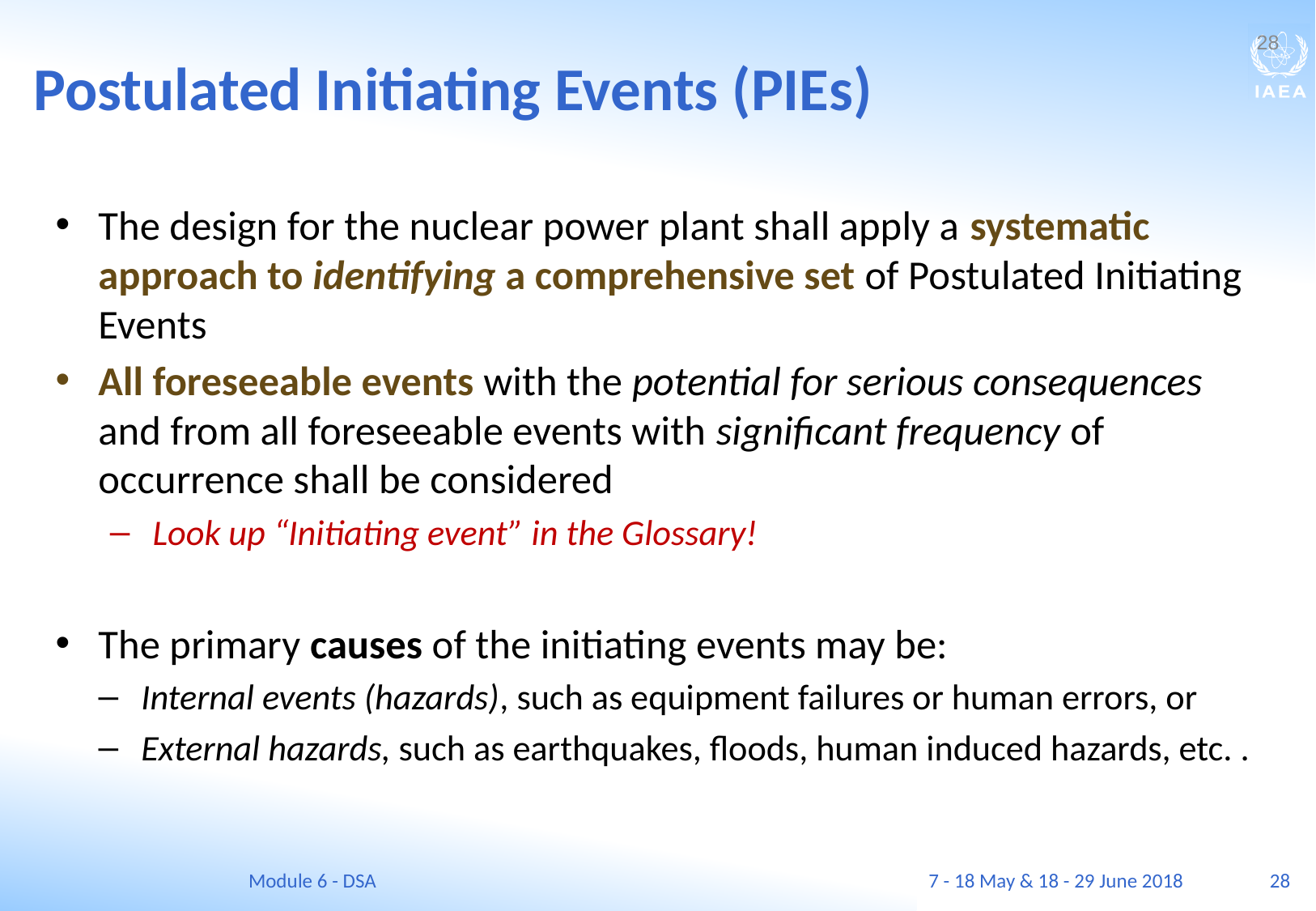

Postulated Initiating Events (PIEs)
28
The design for the nuclear power plant shall apply a systematic approach to identifying a comprehensive set of Postulated Initiating Events
All foreseeable events with the potential for serious consequences and from all foreseeable events with significant frequency of occurrence shall be considered
Look up “Initiating event” in the Glossary!

The primary causes of the initiating events may be:
Internal events (hazards), such as equipment failures or human errors, or
External hazards, such as earthquakes, floods, human induced hazards, etc. .

Module 6 - DSA
7 - 18 May & 18 - 29 June 2018
28